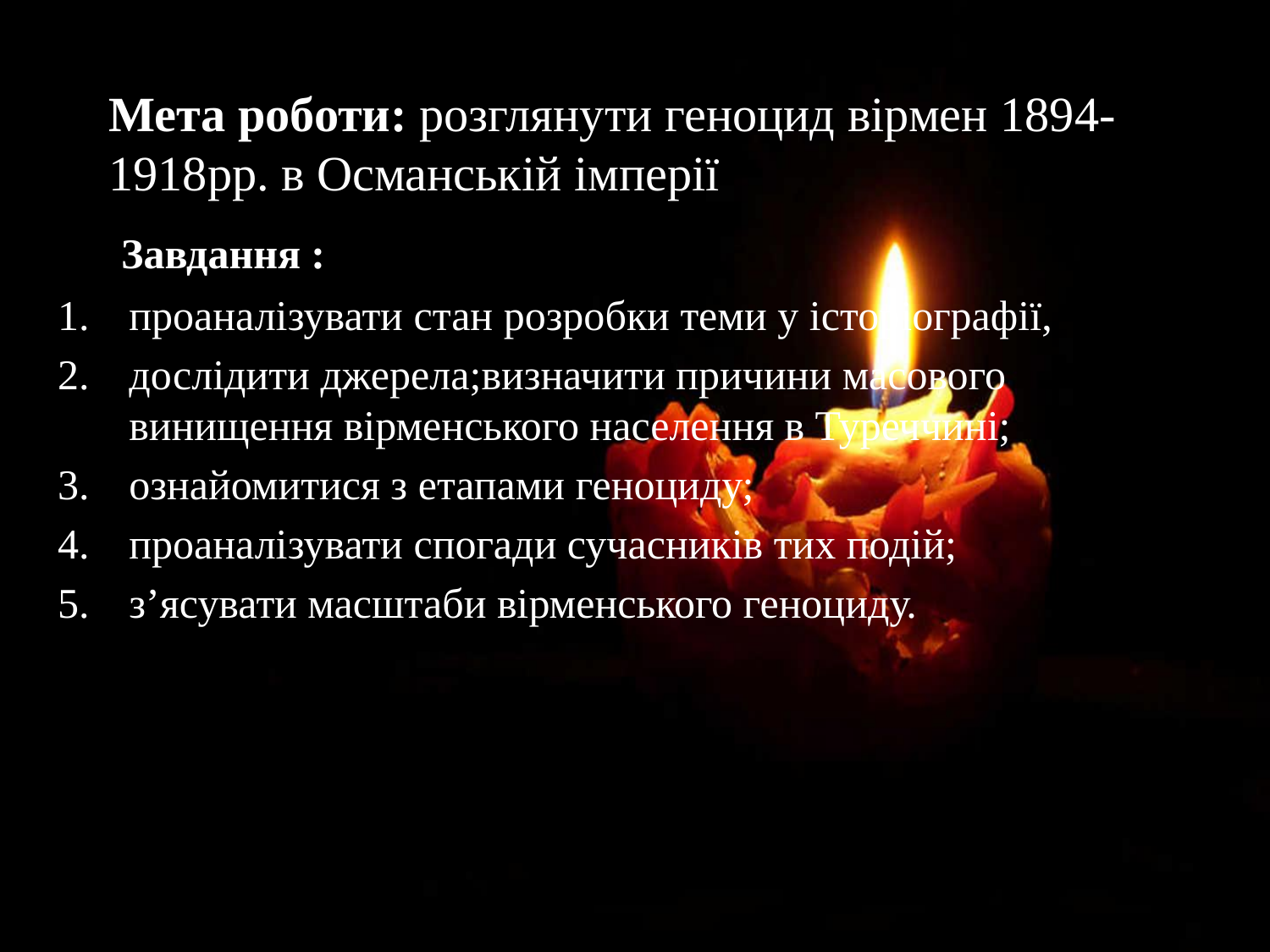

Мета роботи: розглянути геноцид вірмен 1894-1918рр. в Османській імперії
     Завдання :
проаналізувати стан розробки теми у історіографії,
дослідити джерела;визначити причини масового винищення вірменського населення в Туреччині;
ознайомитися з етапами геноциду;
проаналізувати спогади сучасників тих подій;
з’ясувати масштаби вірменського геноциду.